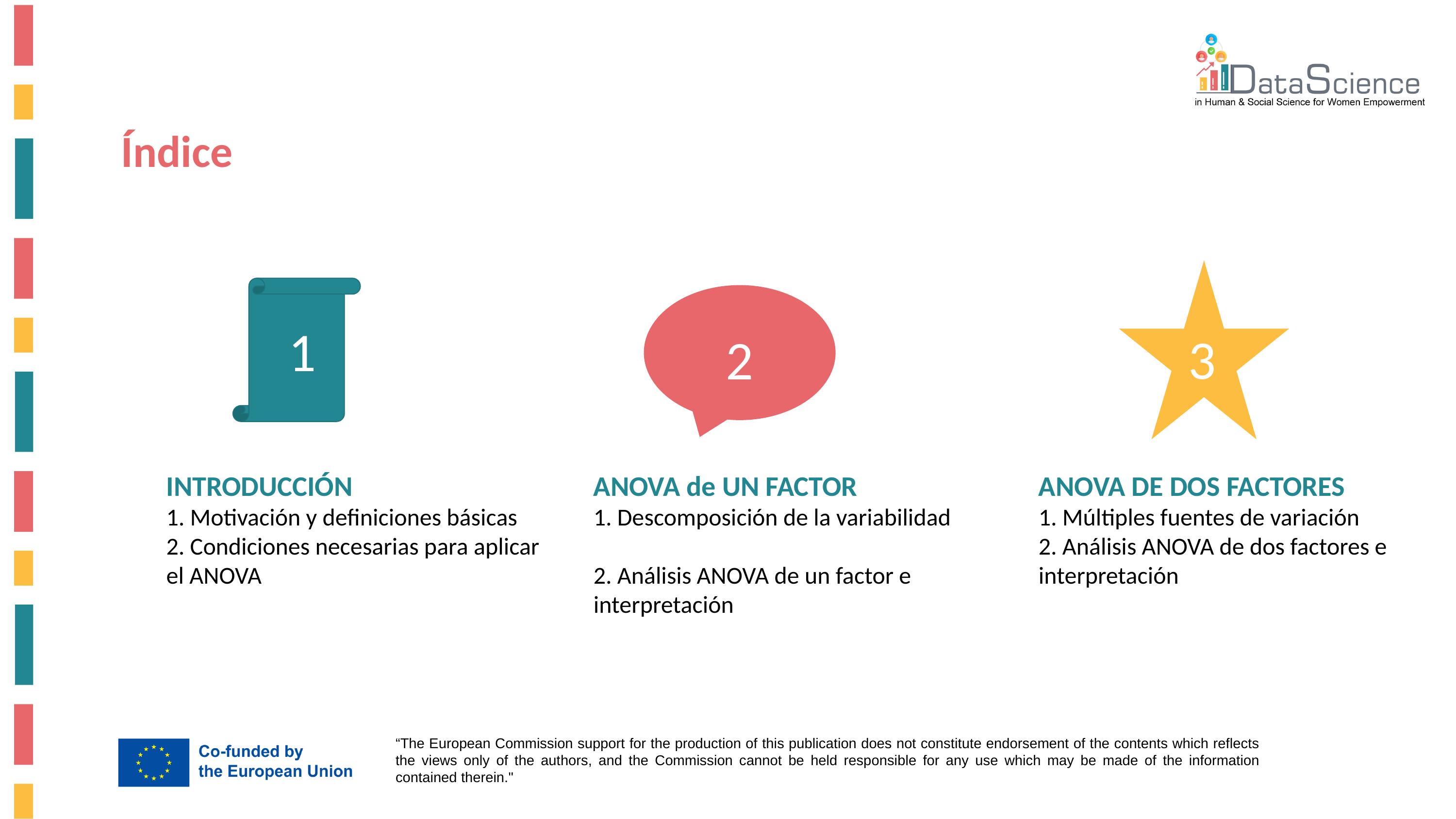

Índice

1
3
2
INTRODUCCIÓN
1. Motivación y definiciones básicas
2. Condiciones necesarias para aplicar el ANOVA

ANOVA de UN FACTOR
1. Descomposición de la variabilidad
2. Análisis ANOVA de un factor e  interpretación

ANOVA DE DOS FACTORES
1. Múltiples fuentes de variación
2. Análisis ANOVA de dos factores e interpretación